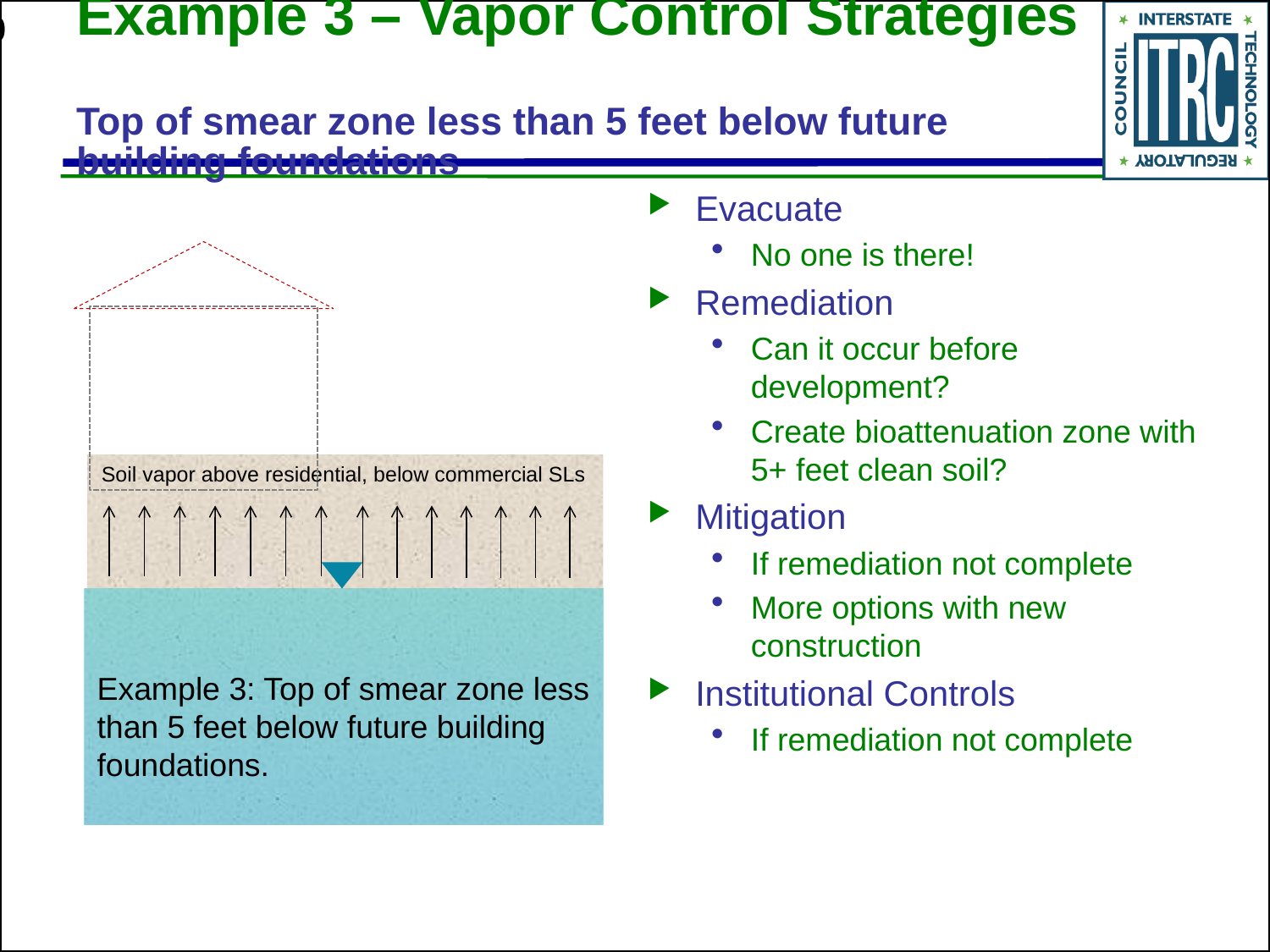

# Example 3 – Vapor Control Strategies Top of smear zone less than 5 feet below future building foundations
Evacuate
No one is there!
Remediation
Can it occur before development?
Create bioattenuation zone with 5+ feet clean soil?
Mitigation
If remediation not complete
More options with new construction
Institutional Controls
If remediation not complete

Soil vapor above residential, below commercial SLs

Example 3: Top of smear zone less than 5 feet below future building foundations.